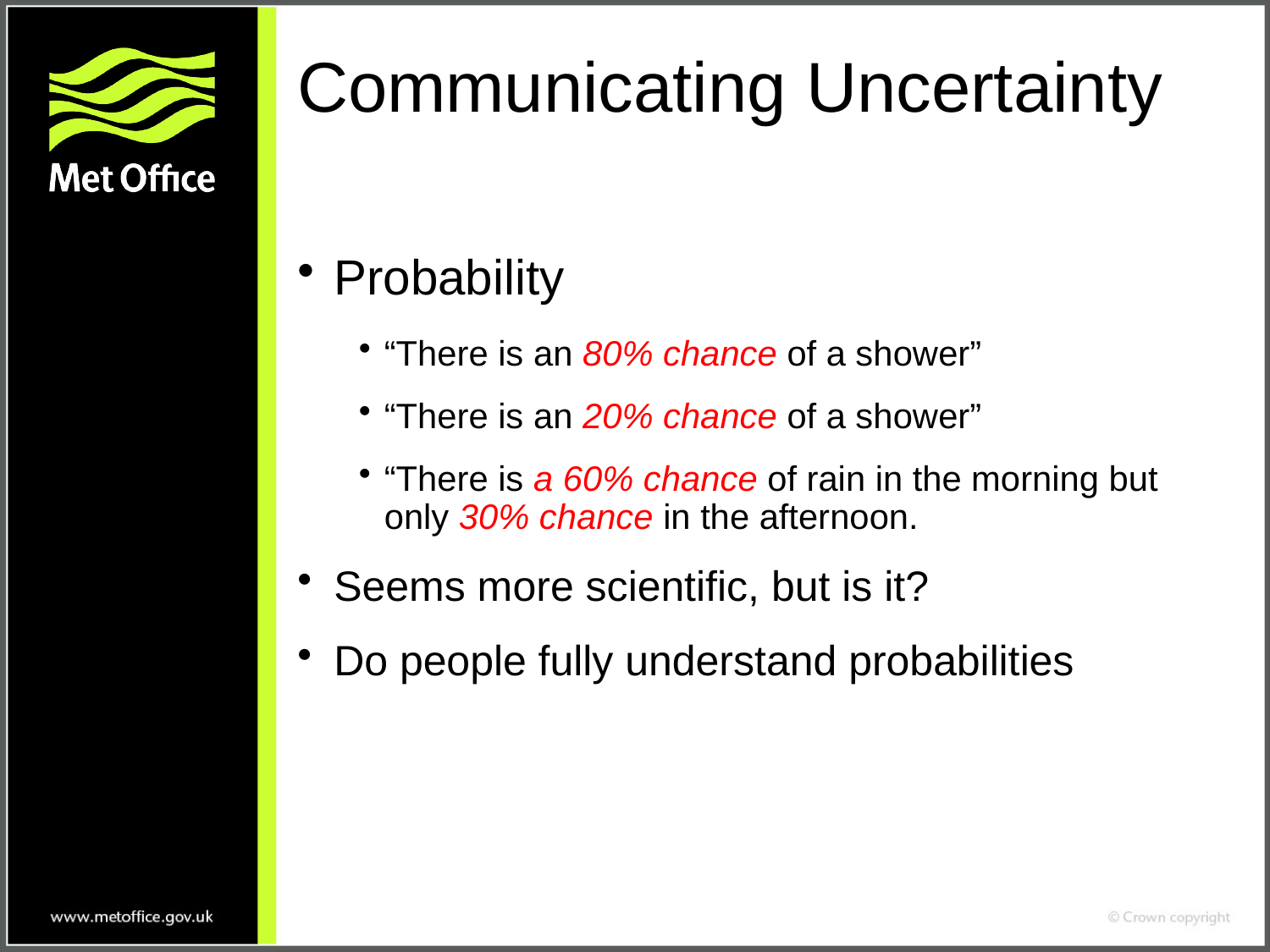

# Communicating Uncertainty
Probability
“There is an 80% chance of a shower”
“There is an 20% chance of a shower”
“There is a 60% chance of rain in the morning but only 30% chance in the afternoon.
Seems more scientific, but is it?
Do people fully understand probabilities